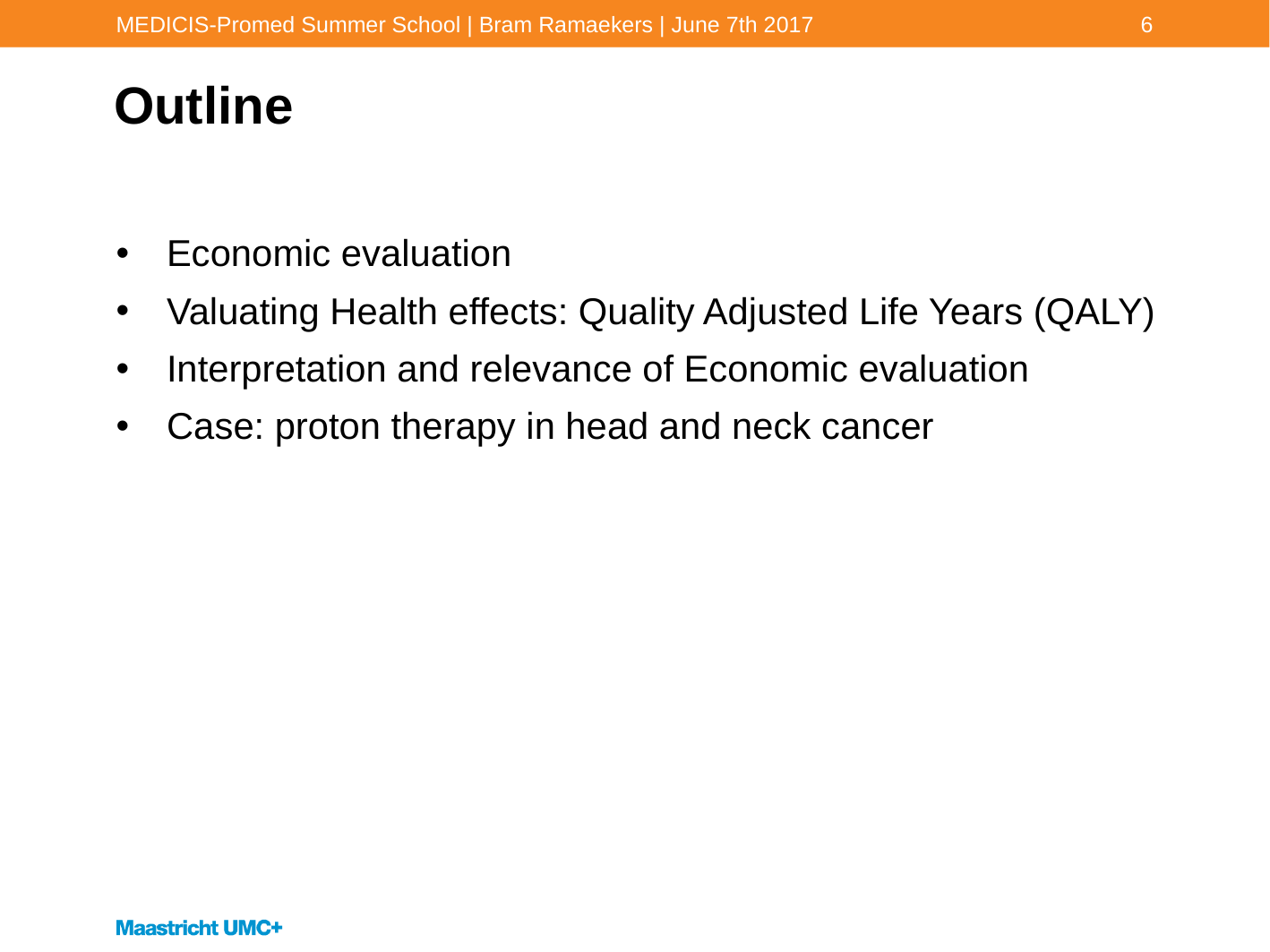

MEDICIS-Promed Summer School | Bram Ramaekers | June 7th 2017
6
# Outline
Economic evaluation
Valuating Health effects: Quality Adjusted Life Years (QALY)
Interpretation and relevance of Economic evaluation
Case: proton therapy in head and neck cancer